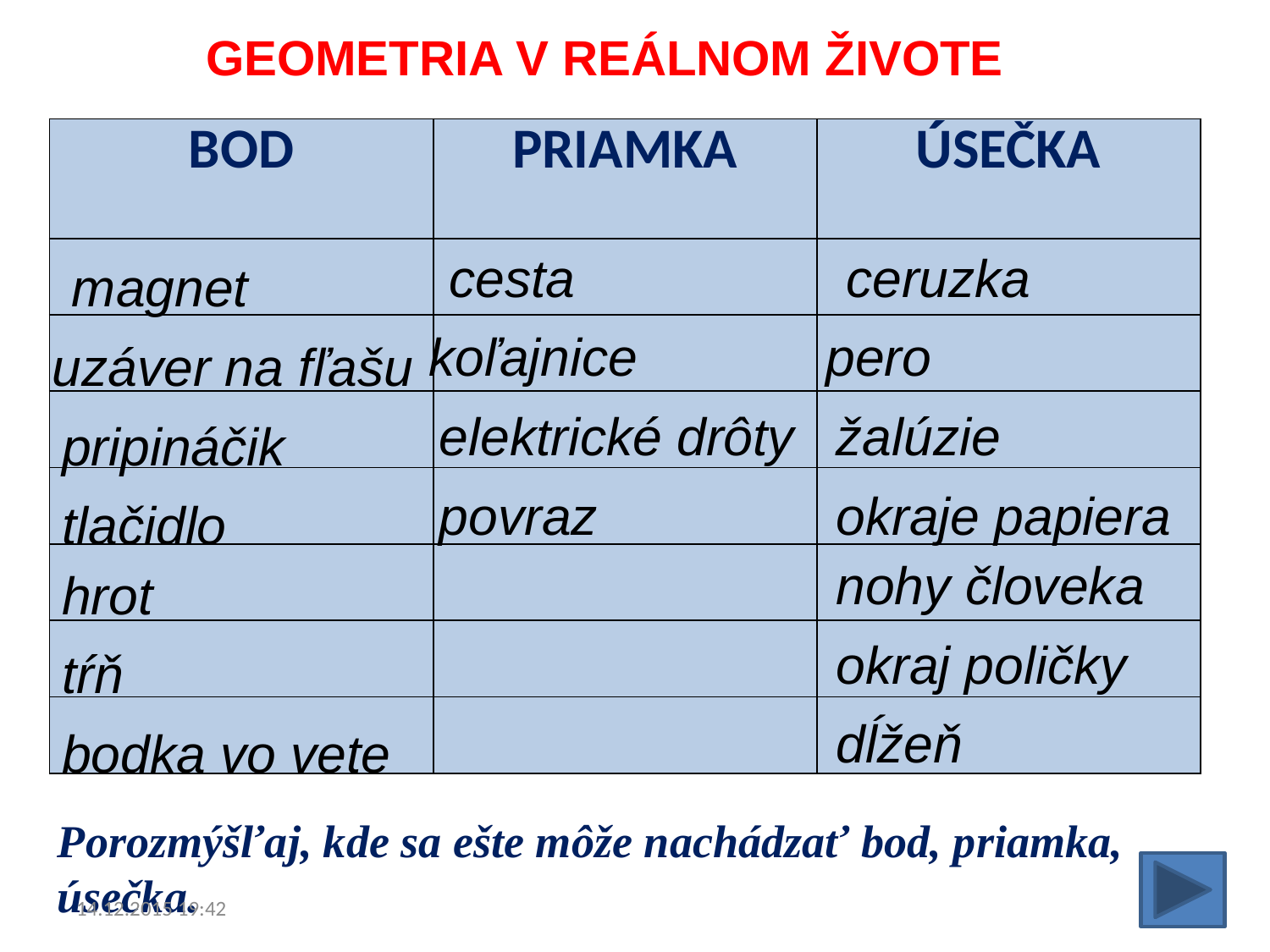

GEOMETRIA V REÁLNOM ŽIVOTE
| BOD | PRIAMKA | ÚSEČKA |
| --- | --- | --- |
|  |  |  |
|  |  |  |
|  |  |  |
|  |  |  |
|  |  |  |
|  |  |  |
|  |  |  |
cesta

ceruzka

magnet

koľajnice

pero

uzáver na fľašu

elektrické drôty

žalúzie

pripináčik

povraz

okraje papiera

tlačidlo

nohy človeka

hrot

okraj poličky

tŕň

dĺžeň

bodka vo vete

Porozmýšľaj, kde sa ešte môže nachádzať bod, priamka, úsečka.

14.12.2015 19:42